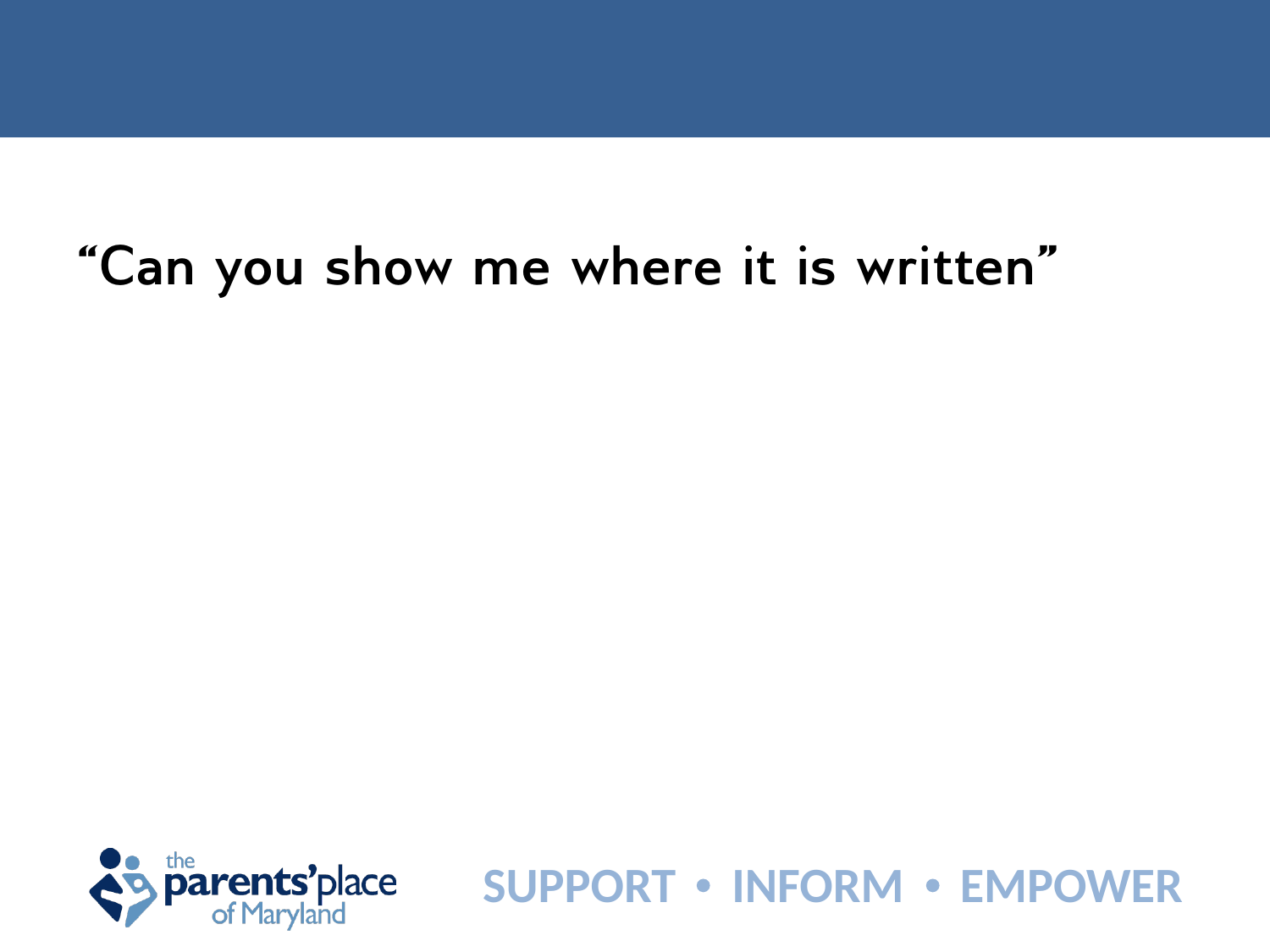

“Can you show me where it is written”